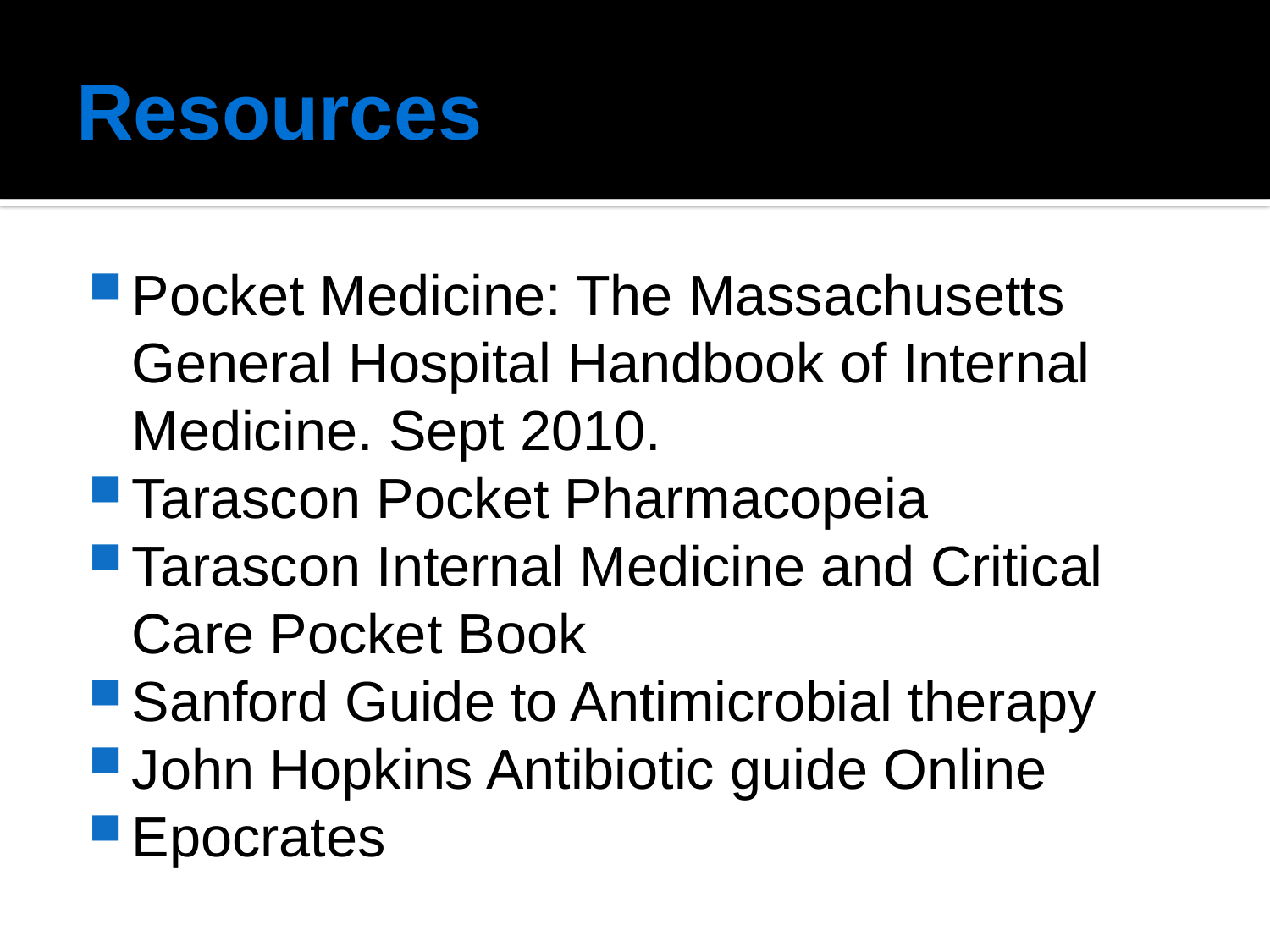

# Resources
Pocket Medicine: The Massachusetts General Hospital Handbook of Internal Medicine. Sept 2010.
Tarascon Pocket Pharmacopeia
Tarascon Internal Medicine and Critical Care Pocket Book
Sanford Guide to Antimicrobial therapy
John Hopkins Antibiotic guide Online
Epocrates